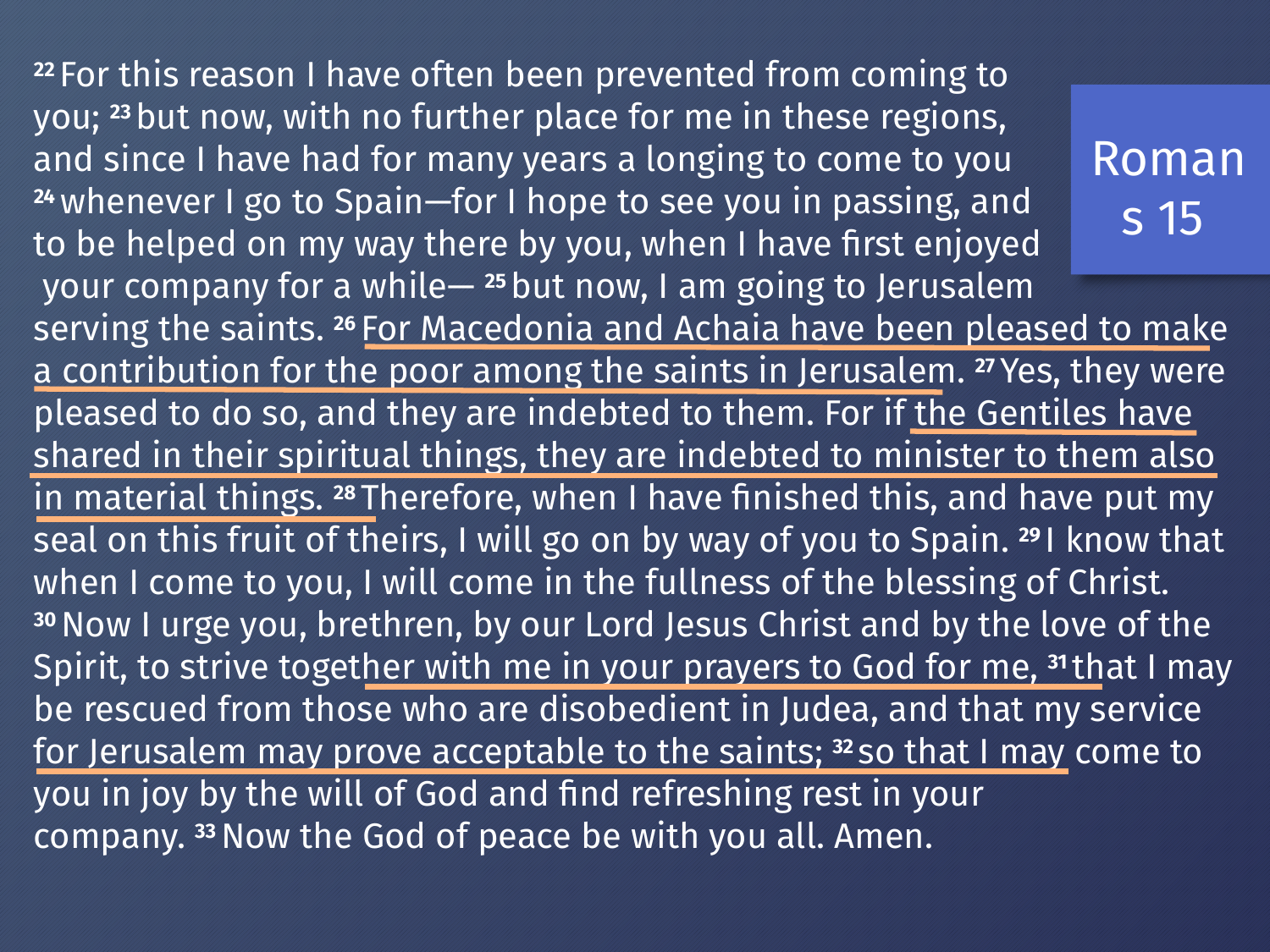

22 For this reason I have often been prevented from coming to
you; 23 but now, with no further place for me in these regions,
and since I have had for many years a longing to come to you
24 whenever I go to Spain—for I hope to see you in passing, and
to be helped on my way there by you, when I have first enjoyed
 your company for a while— 25 but now, I am going to Jerusalem
serving the saints. 26 For Macedonia and Achaia have been pleased to make a contribution for the poor among the saints in Jerusalem. 27 Yes, they were pleased to do so, and they are indebted to them. For if the Gentiles have shared in their spiritual things, they are indebted to minister to them also in material things. 28 Therefore, when I have finished this, and have put my seal on this fruit of theirs, I will go on by way of you to Spain. 29 I know that when I come to you, I will come in the fullness of the blessing of Christ. 30 Now I urge you, brethren, by our Lord Jesus Christ and by the love of the Spirit, to strive together with me in your prayers to God for me, 31 that I may be rescued from those who are disobedient in Judea, and that my service for Jerusalem may prove acceptable to the saints; 32 so that I may come to you in joy by the will of God and find refreshing rest in your company. 33 Now the God of peace be with you all. Amen.
Romans 15